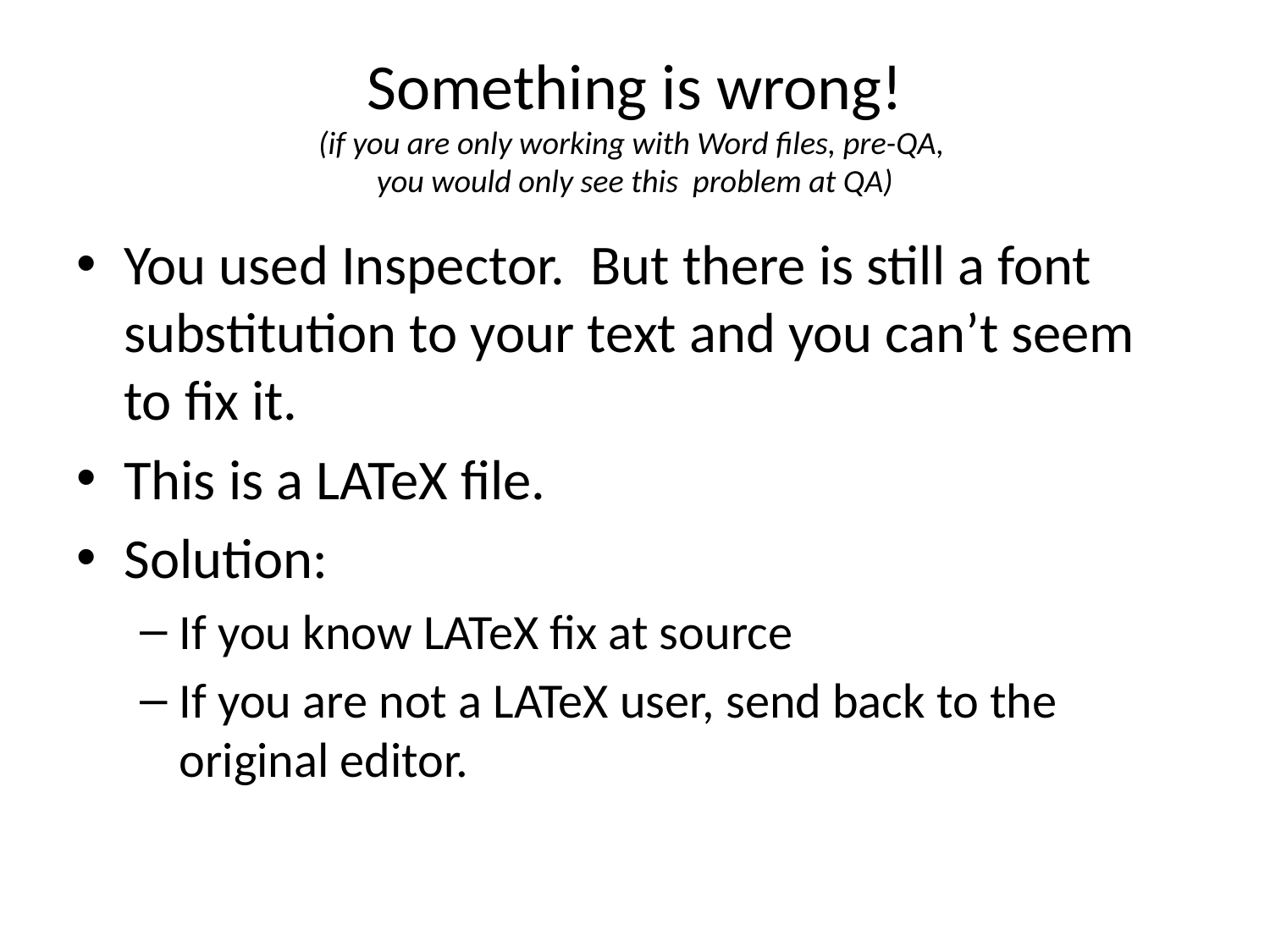

# Something is wrong! (if you are only working with Word files, pre-QA, you would only see this  problem at QA)
You used Inspector.  But there is still a font substitution to your text and you can’t seem to fix it.
This is a LATeX file.
Solution:
If you know LATeX fix at source
If you are not a LATeX user, send back to the original editor.